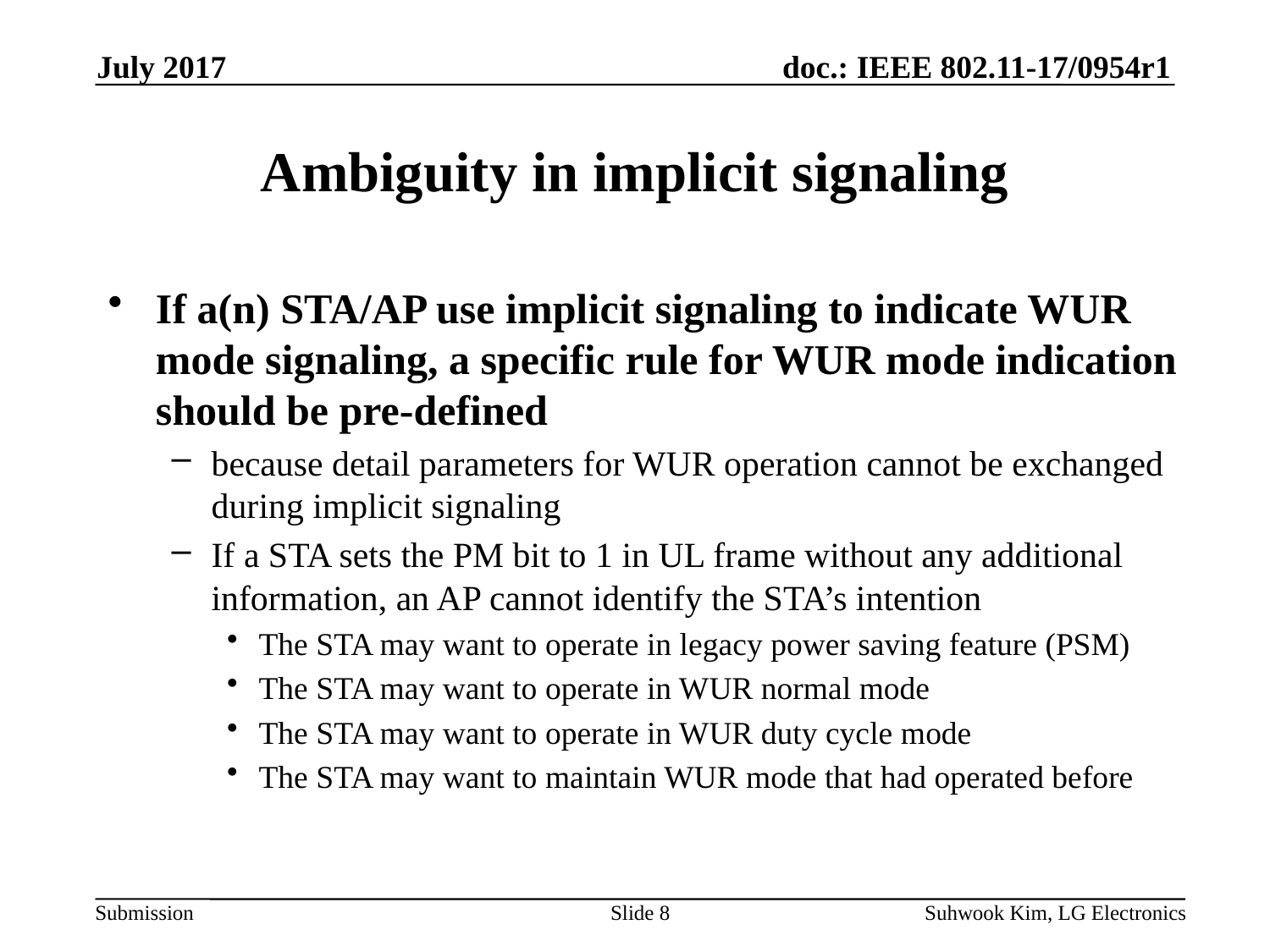

July 2017
# Ambiguity in implicit signaling
If a(n) STA/AP use implicit signaling to indicate WUR mode signaling, a specific rule for WUR mode indication should be pre-defined
because detail parameters for WUR operation cannot be exchanged during implicit signaling
If a STA sets the PM bit to 1 in UL frame without any additional information, an AP cannot identify the STA’s intention
The STA may want to operate in legacy power saving feature (PSM)
The STA may want to operate in WUR normal mode
The STA may want to operate in WUR duty cycle mode
The STA may want to maintain WUR mode that had operated before
Slide 8
Suhwook Kim, LG Electronics